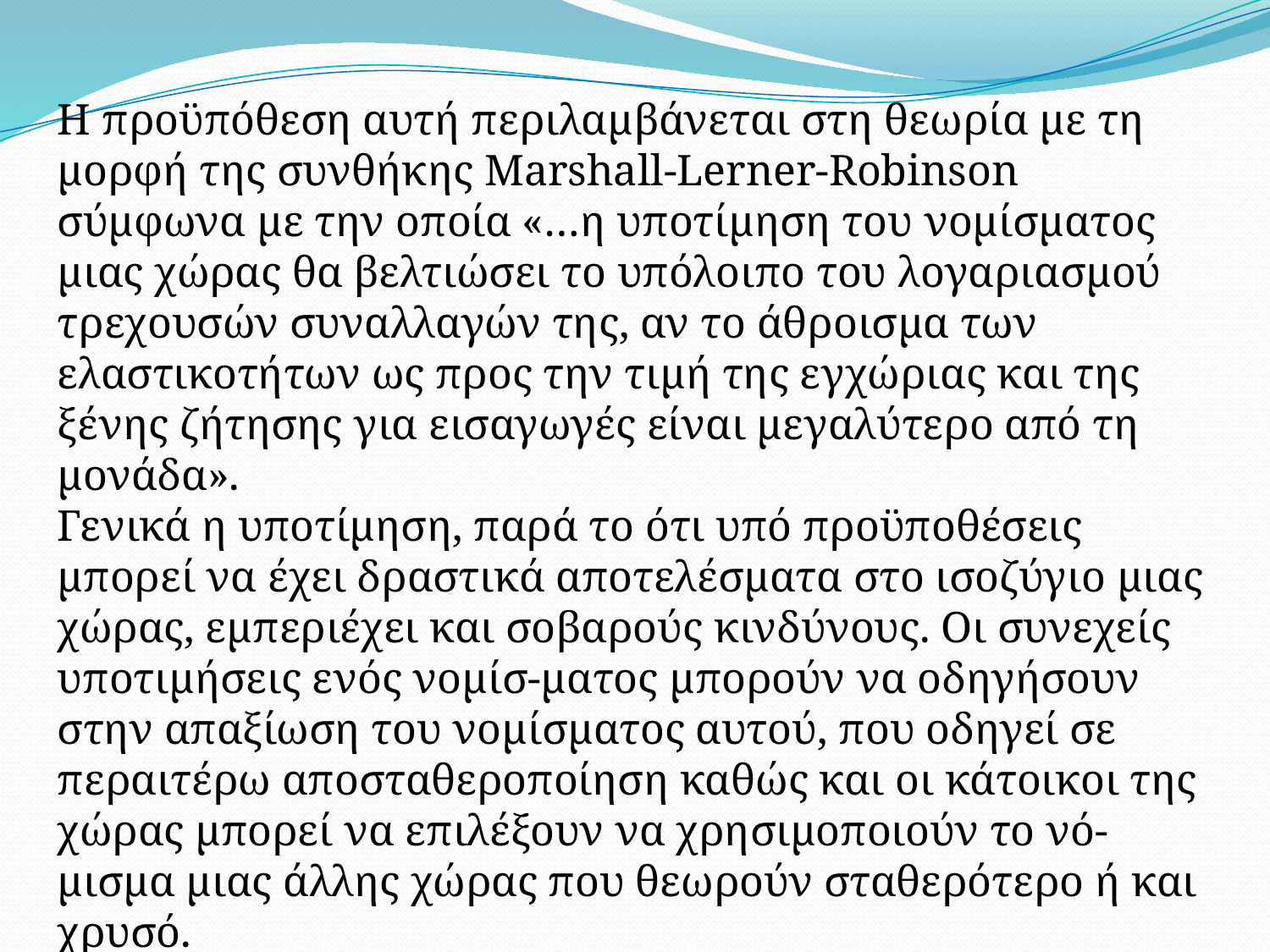

Η προϋπόθεση αυτή περιλαμβάνεται στη θεωρία με τη μορφή της συνθήκης Marshall-Lerner-Robinson σύμφωνα με την οποία «…η υποτίμηση του νομίσματος μιας χώρας θα βελτιώσει το υπόλοιπο του λογαριασμού τρεχουσών συναλλαγών της, αν το άθροισμα των ελαστικοτήτων ως προς την τιμή της εγχώριας και της ξένης ζήτησης για εισαγωγές είναι μεγαλύτερο από τη μονάδα».
Γενικά η υποτίμηση, παρά το ότι υπό προϋποθέσεις μπορεί να έχει δραστικά αποτελέσματα στο ισοζύγιο μιας χώρας, εμπεριέχει και σοβαρούς κινδύνους. Οι συνεχείς υποτιμήσεις ενός νομίσ-ματος μπορούν να οδηγήσουν στην απαξίωση του νομίσματος αυτού, που οδηγεί σε περαιτέρω αποσταθεροποίηση καθώς και οι κάτοικοι της χώρας μπορεί να επιλέξουν να χρησιμοποιούν το νό-μισμα μιας άλλης χώρας που θεωρούν σταθερότερο ή και χρυσό.